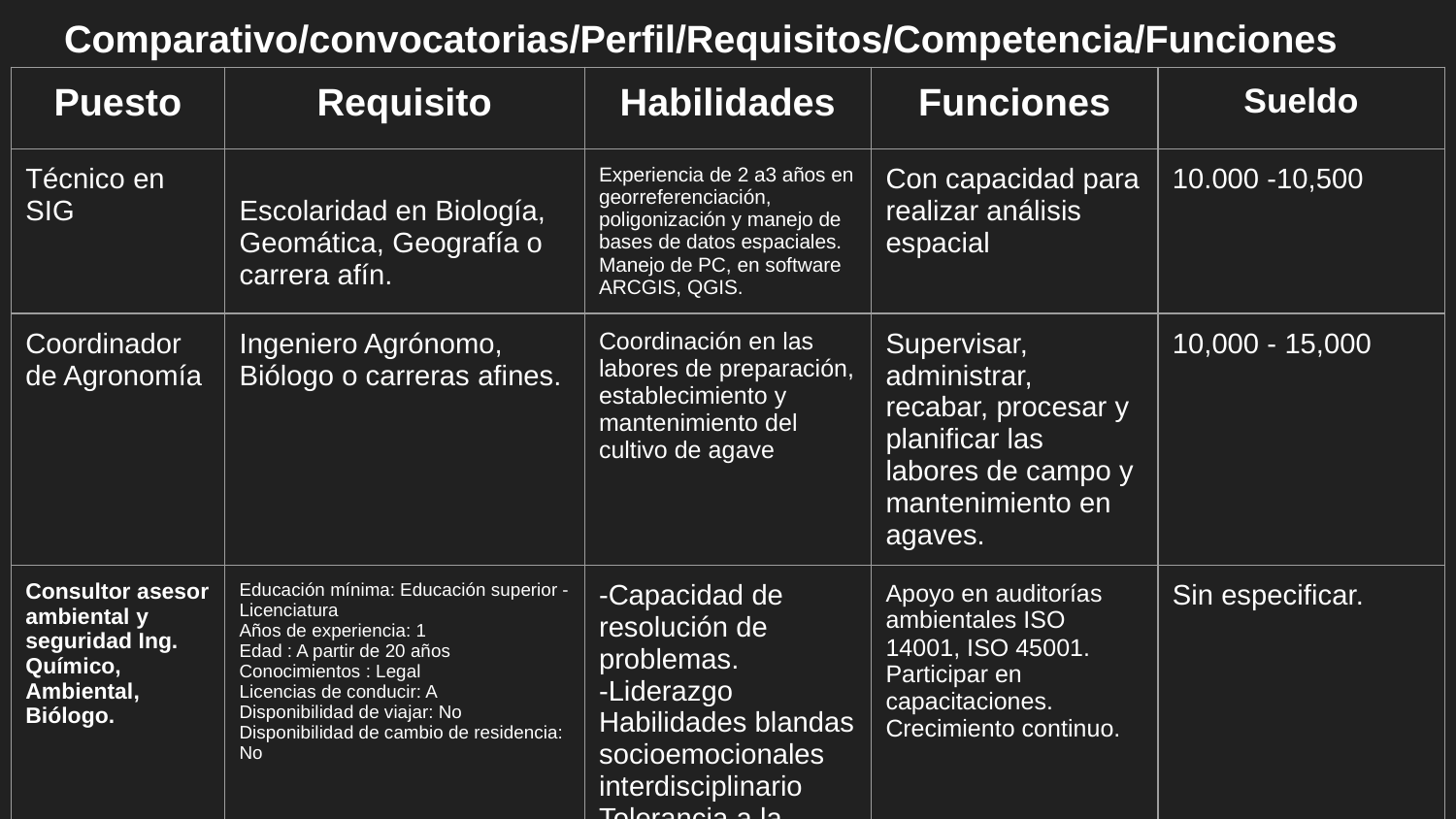

# Comparativo/convocatorias/Perfil/Requisitos/Competencia/Funciones
| Puesto | Requisito | Habilidades | Funciones | Sueldo |
| --- | --- | --- | --- | --- |
| Técnico en SIG | Escolaridad en Biología, Geomática, Geografía o carrera afín. | Experiencia de 2 a3 años en georreferenciación, poligonización y manejo de bases de datos espaciales. Manejo de PC, en software ARCGIS, QGIS. | Con capacidad para realizar análisis espacial | 10.000 -10,500 |
| Coordinador de Agronomía | Ingeniero Agrónomo, Biólogo o carreras afines. | Coordinación en las labores de preparación, establecimiento y mantenimiento del cultivo de agave | Supervisar, administrar, recabar, procesar y planificar las labores de campo y mantenimiento en agaves. | 10,000 - 15,000 |
| Consultor asesor ambiental y seguridad Ing. Químico, Ambiental, Biólogo. | Educación mínima: Educación superior - Licenciatura Años de experiencia: 1 Edad : A partir de 20 años Conocimientos : Legal Licencias de conducir: A Disponibilidad de viajar: No Disponibilidad de cambio de residencia: No | -Capacidad de resolución de problemas. -Liderazgo Habilidades blandas socioemocionales interdisciplinario Tolerancia a la frustracion. | Apoyo en auditorías ambientales ISO 14001, ISO 45001. Participar en capacitaciones. Crecimiento continuo. | Sin especificar. |